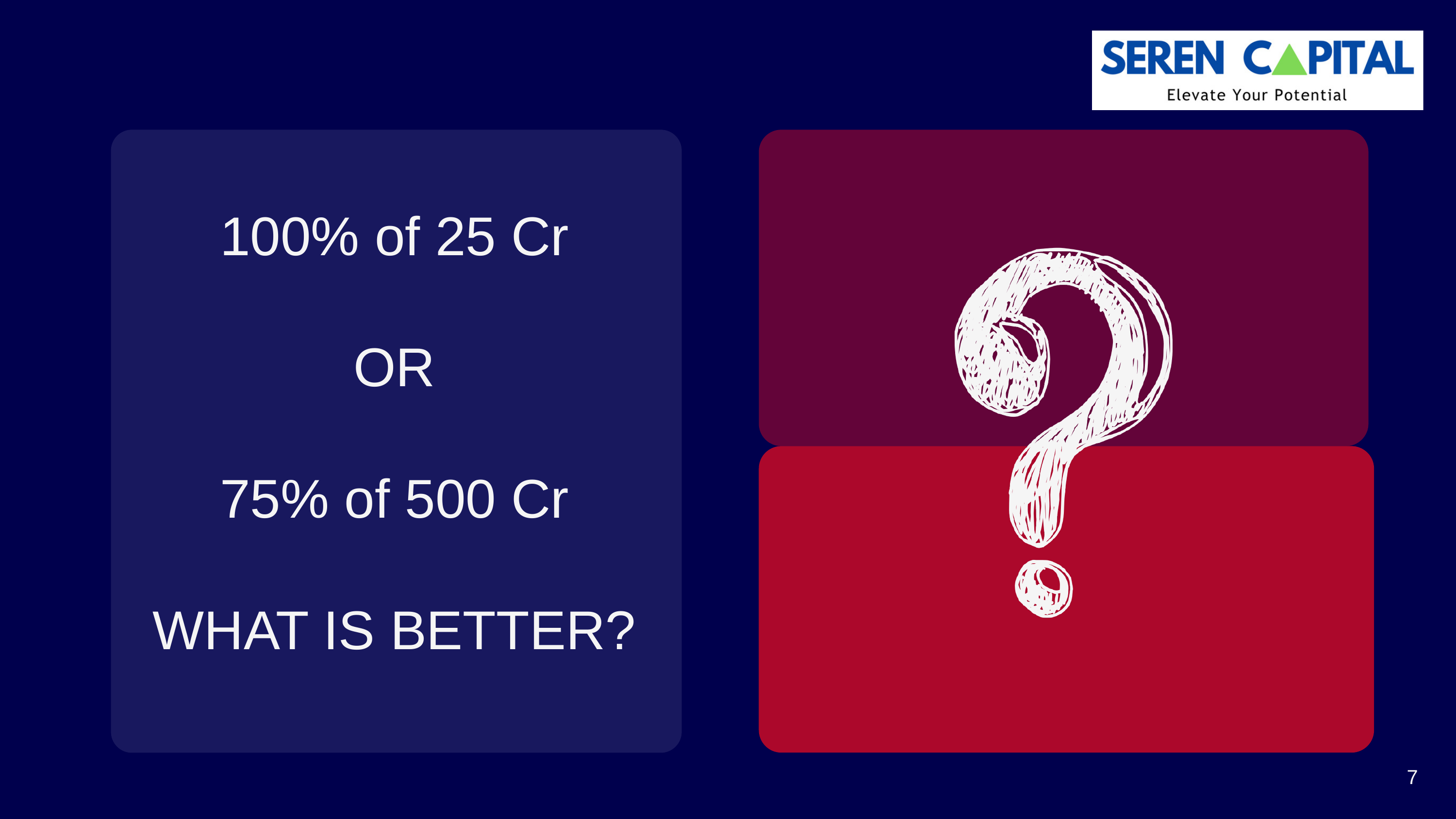

100% of 25 Cr

OR

75% of 500 Cr

WHAT IS BETTER?

7